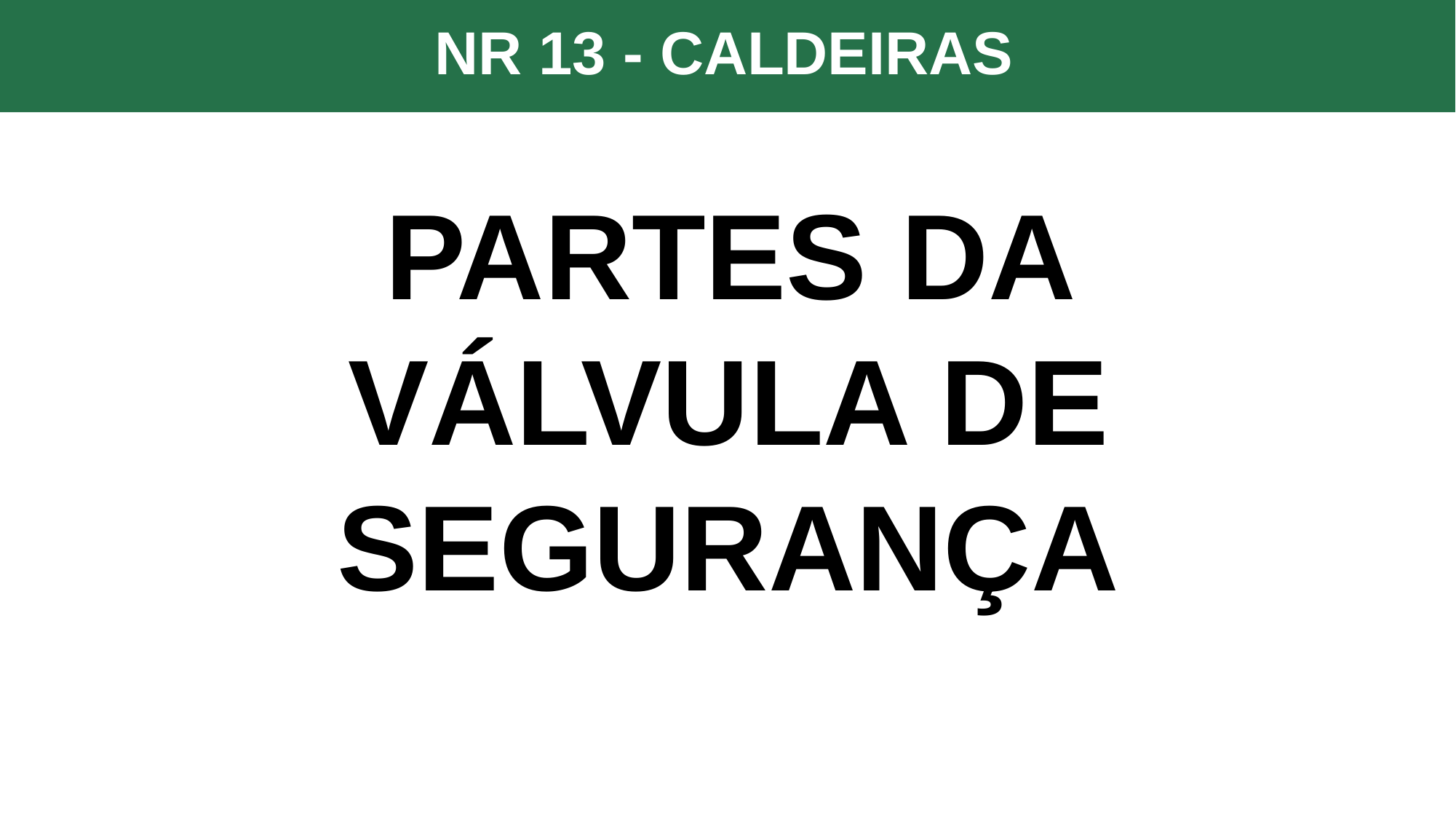

NR 13 - CALDEIRAS
PARTES DA VÁLVULA DE SEGURANÇA